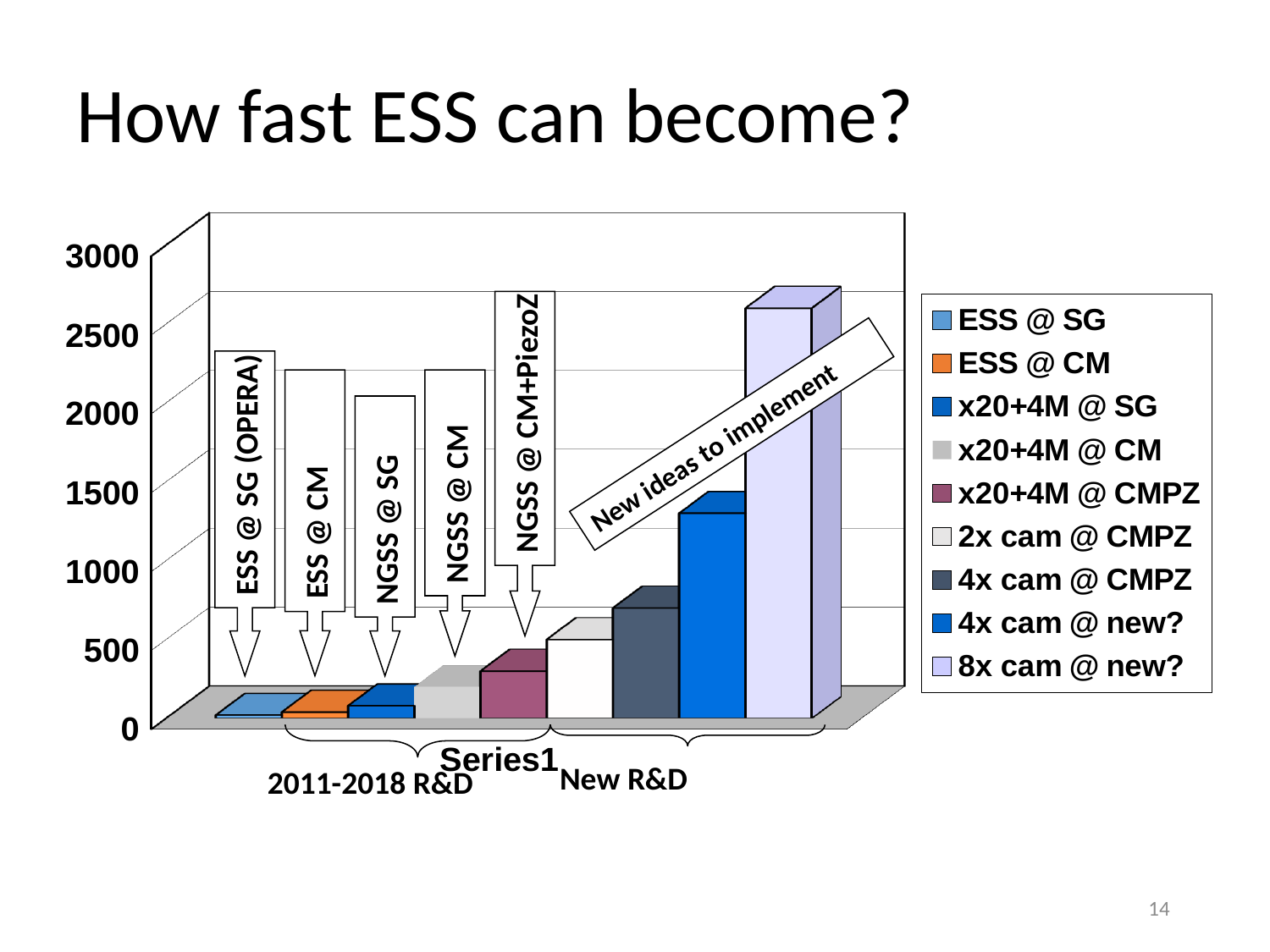

How fast ESS can become?

[unsupported chart]

NGSS @ CM+PiezoZ
ESS @ SG (OPERA)
ESS @ CM
NGSS @ CM
NGSS @ SG
New ideas to implement

New R&D
2011-2018 R&D
14